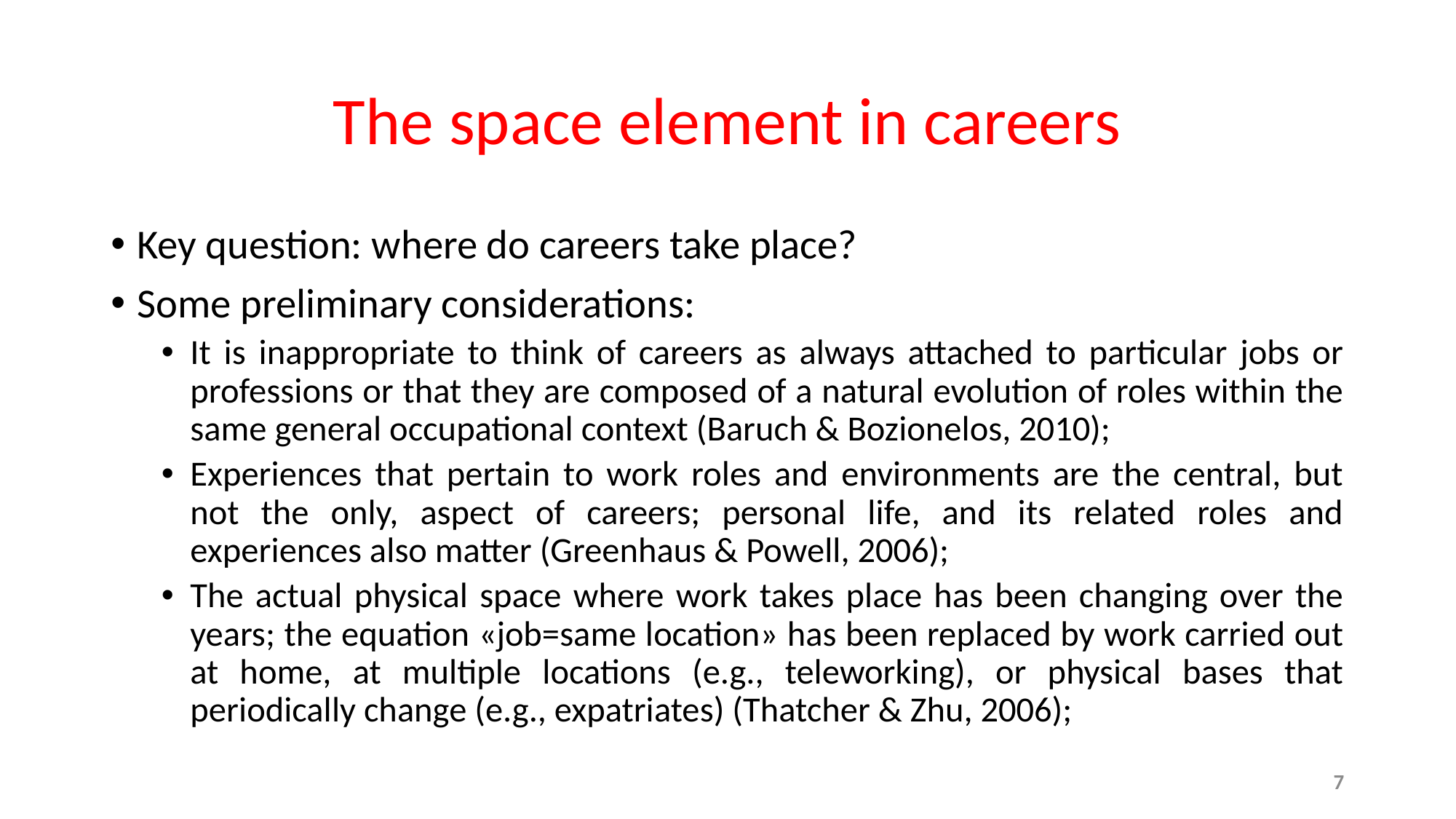

# The space element in careers
Key question: where do careers take place?
Some preliminary considerations:
It is inappropriate to think of careers as always attached to particular jobs or professions or that they are composed of a natural evolution of roles within the same general occupational context (Baruch & Bozionelos, 2010);
Experiences that pertain to work roles and environments are the central, but not the only, aspect of careers; personal life, and its related roles and experiences also matter (Greenhaus & Powell, 2006);
The actual physical space where work takes place has been changing over the years; the equation «job=same location» has been replaced by work carried out at home, at multiple locations (e.g., teleworking), or physical bases that periodically change (e.g., expatriates) (Thatcher & Zhu, 2006);
7